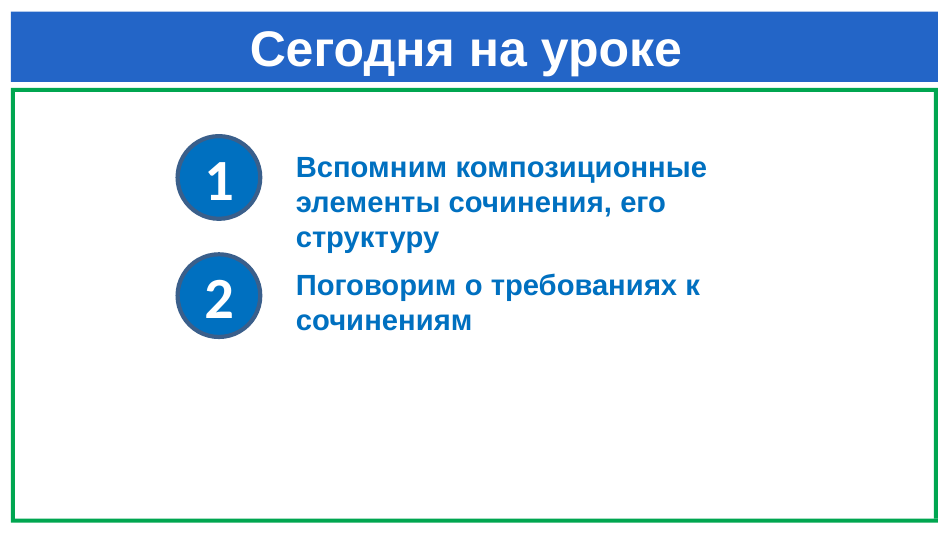

# Сегодня на уроке
1
Вспомним композиционные элементы сочинения, его структуру
2
Поговорим о требованиях к  сочинениям